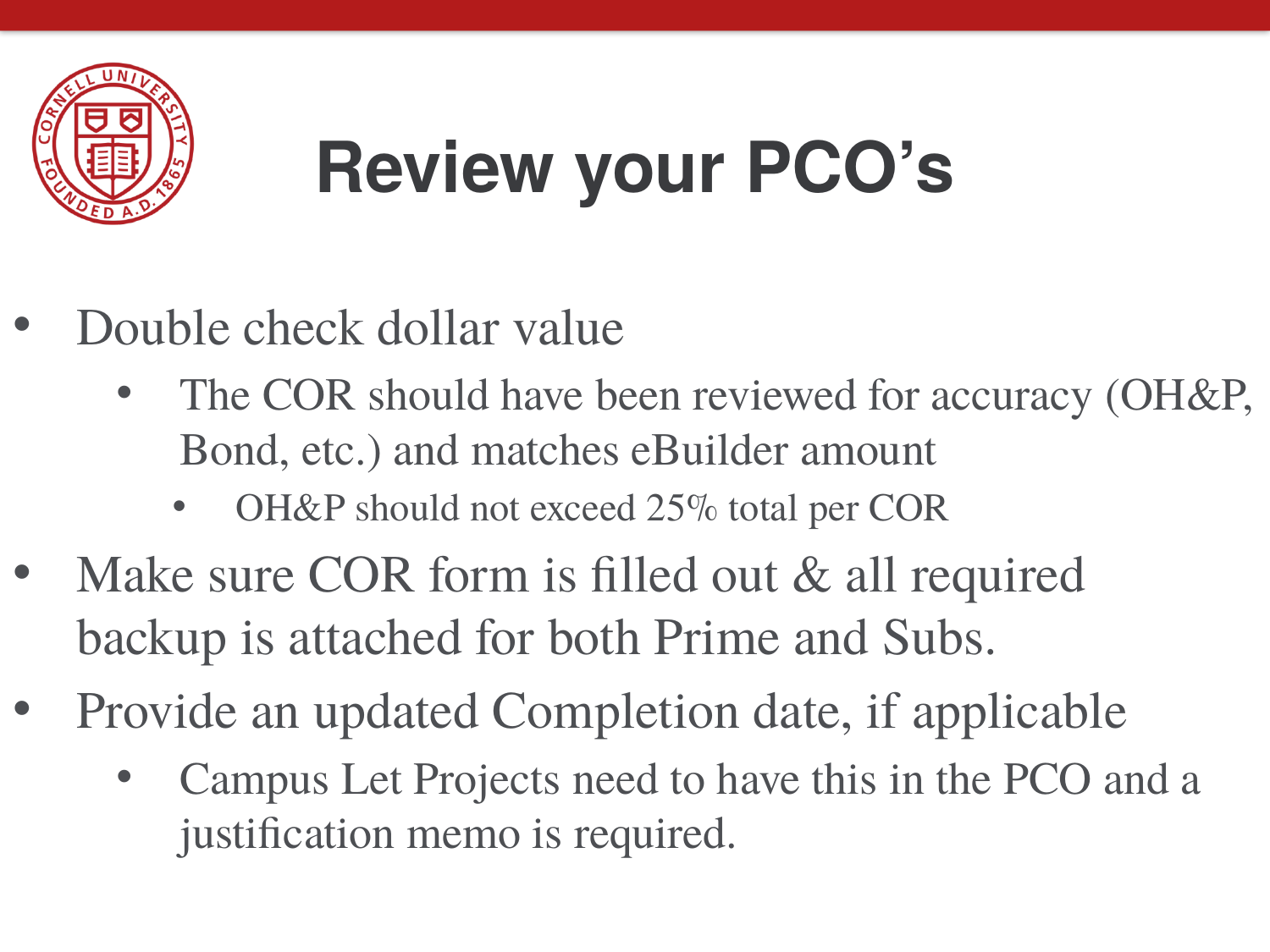

# Review your PCO’s
Double check dollar value
The COR should have been reviewed for accuracy (OH&P, Bond, etc.) and matches eBuilder amount
OH&P should not exceed 25% total per COR
Make sure COR form is filled out & all required  backup is attached for both Prime and Subs.
Provide an updated Completion date, if applicable
Campus Let Projects need to have this in the PCO and a justification memo is required.